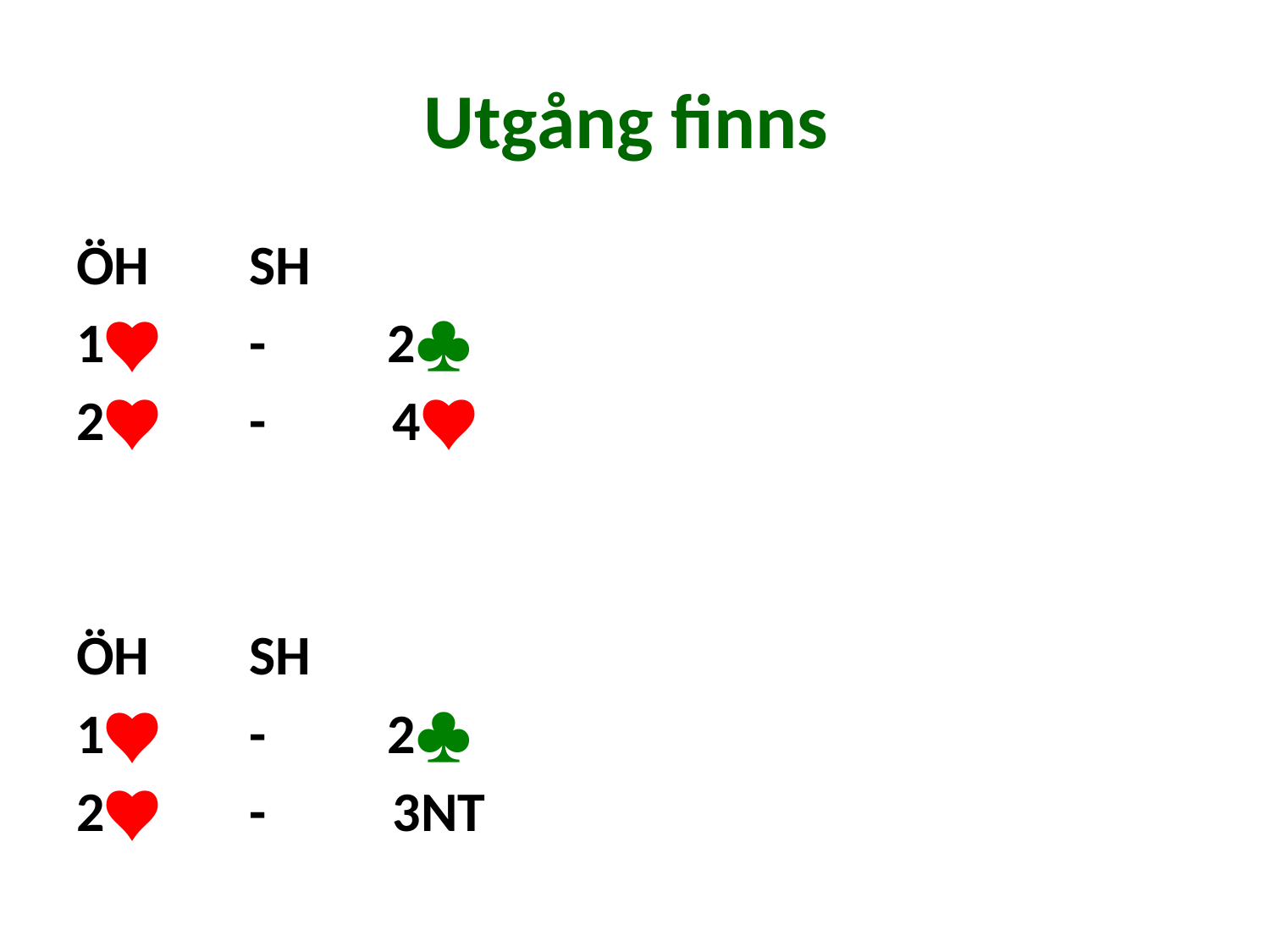

# Utgång finns
ÖH		SH
1♥ 	- 	 2♣
2♥ 	-          4♥

ÖH		SH
1♥ 	- 	 2♣
2♥ 	-          3NT